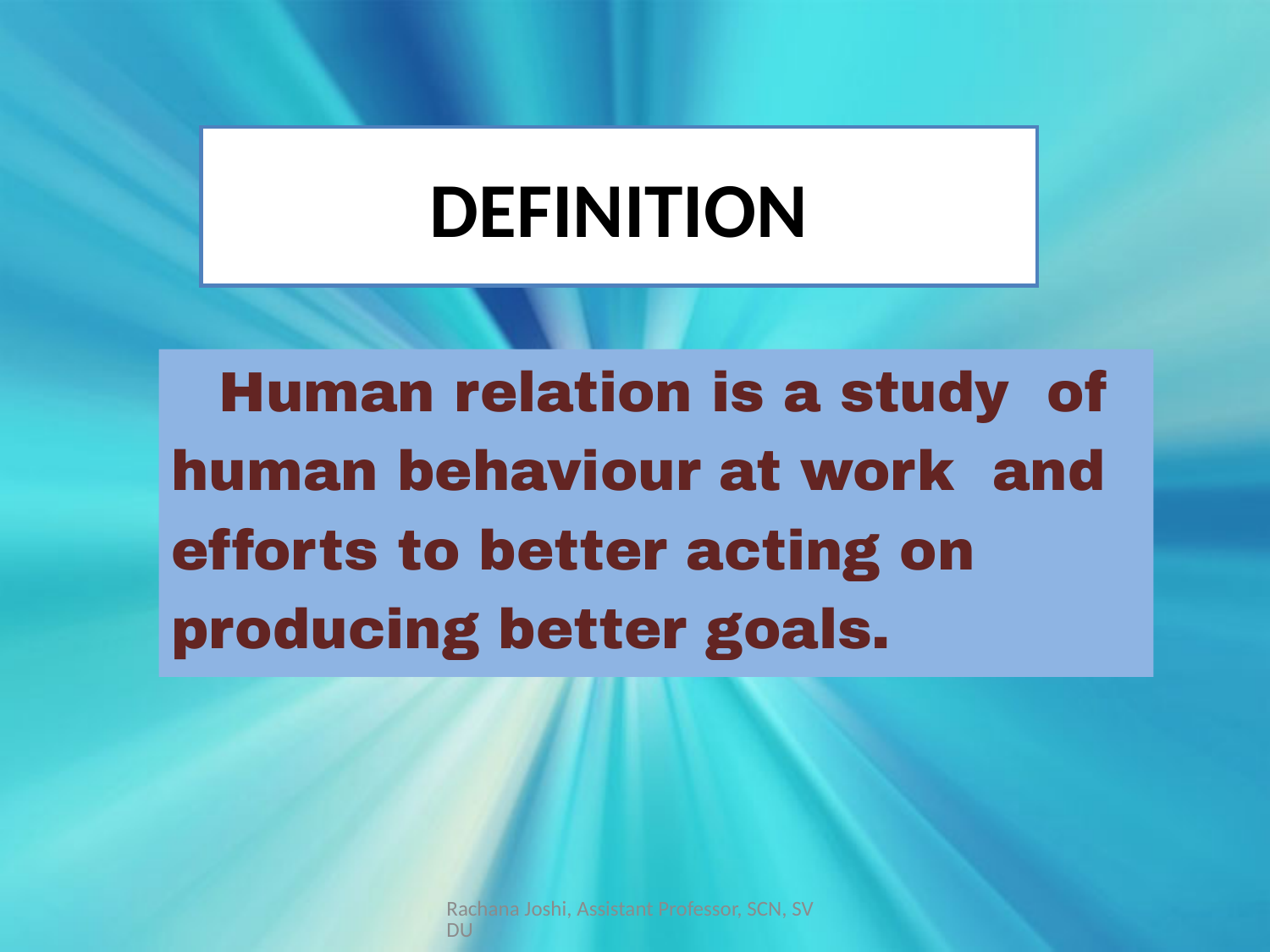

# DEFINITION
	Human relation is a study  of
human behaviour at work  and
efforts to better acting on
producing better goals.
Rachana Joshi, Assistant Professor, SCN, SVDU